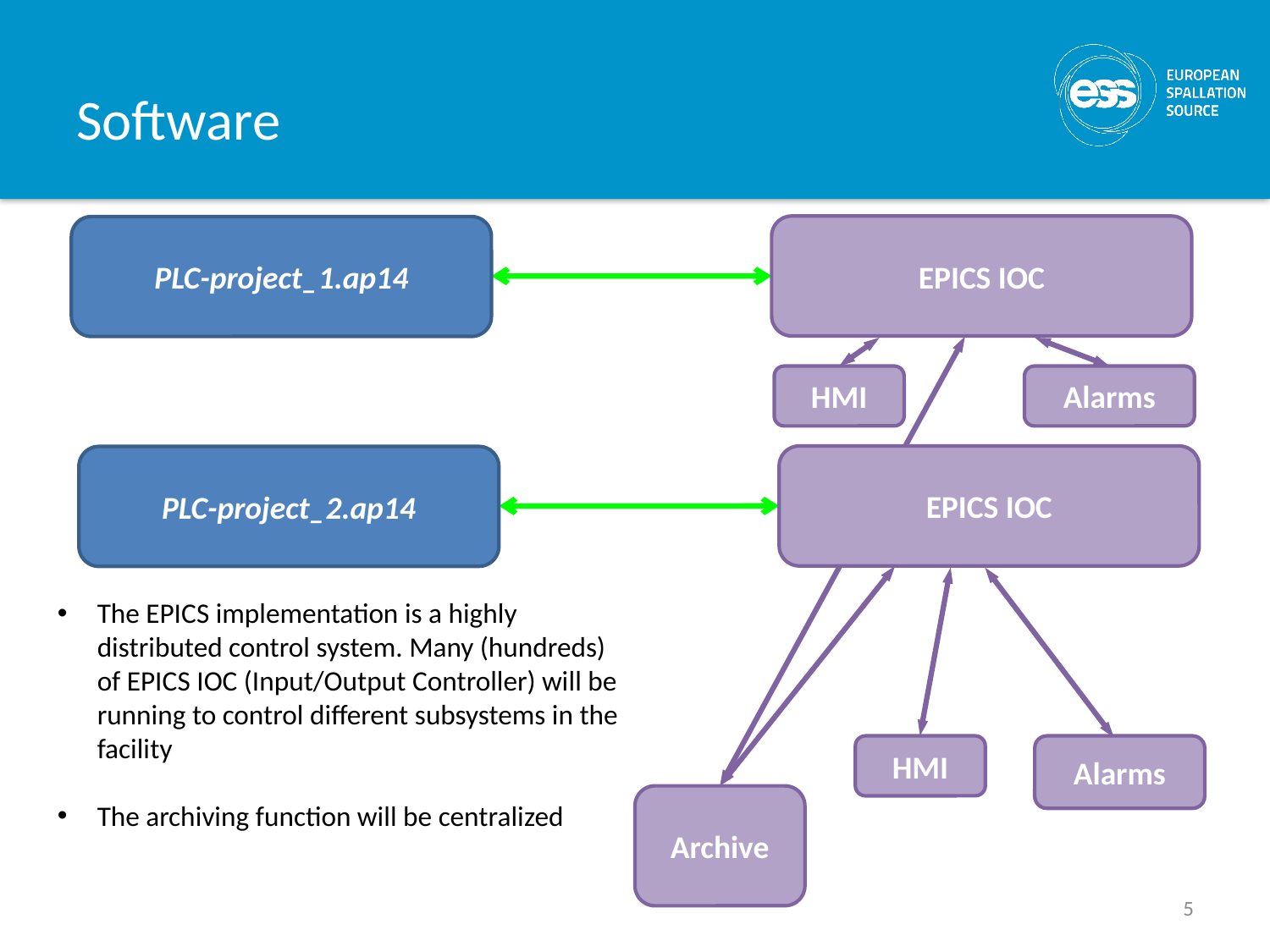

# Software
EPICS IOC
PLC-project_1.ap14
HMI
Alarms
EPICS IOC
PLC-project_2.ap14
The EPICS implementation is a highly distributed control system. Many (hundreds) of EPICS IOC (Input/Output Controller) will be running to control different subsystems in the facility

The archiving function will be centralized
HMI
Alarms
Archive
5